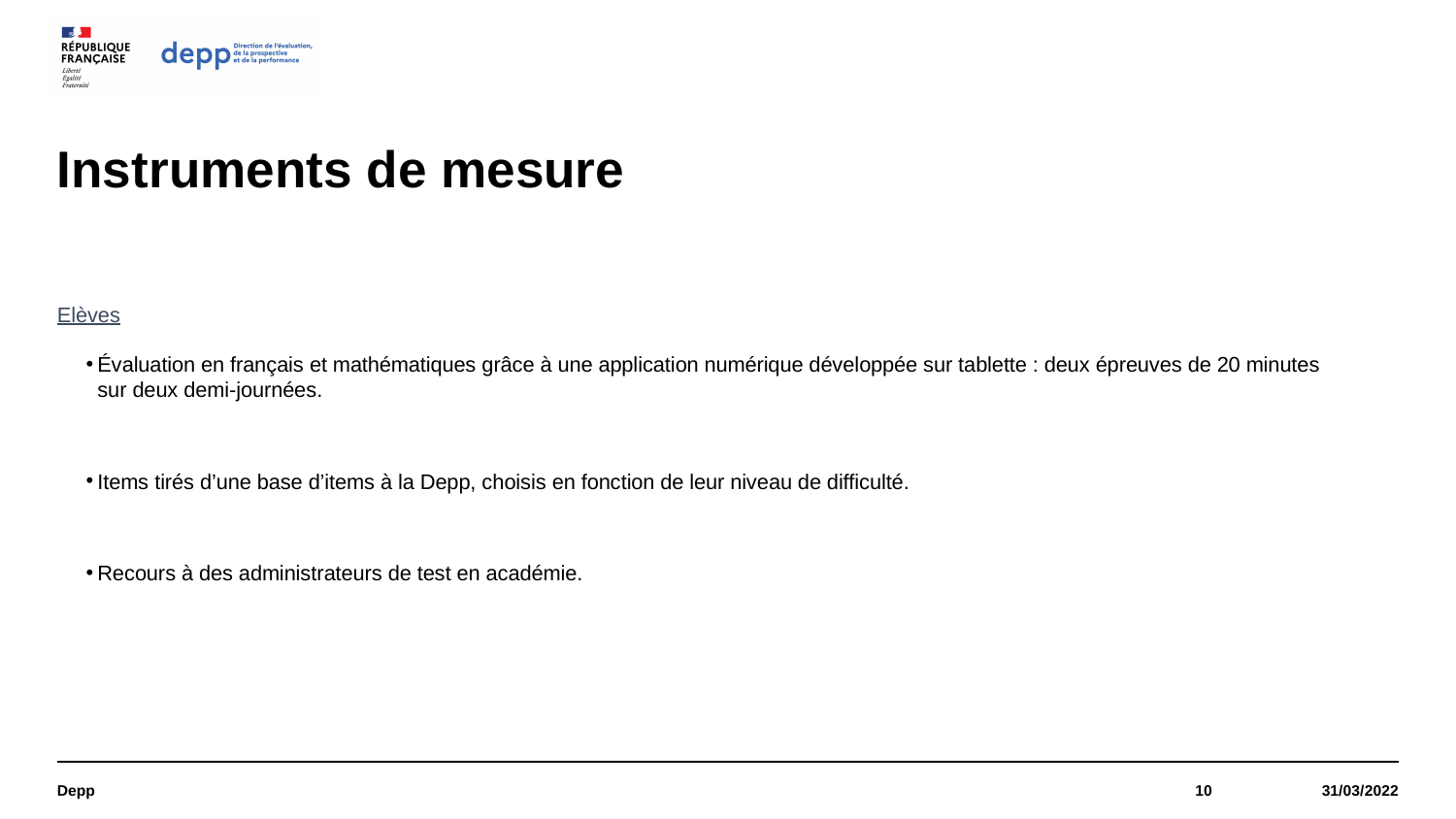

# Instruments de mesure
Elèves
Évaluation en français et mathématiques grâce à une application numérique développée sur tablette : deux épreuves de 20 minutes sur deux demi-journées.

Items tirés d’une base d’items à la Depp, choisis en fonction de leur niveau de difficulté.

Recours à des administrateurs de test en académie.
Depp
10
31/03/2022